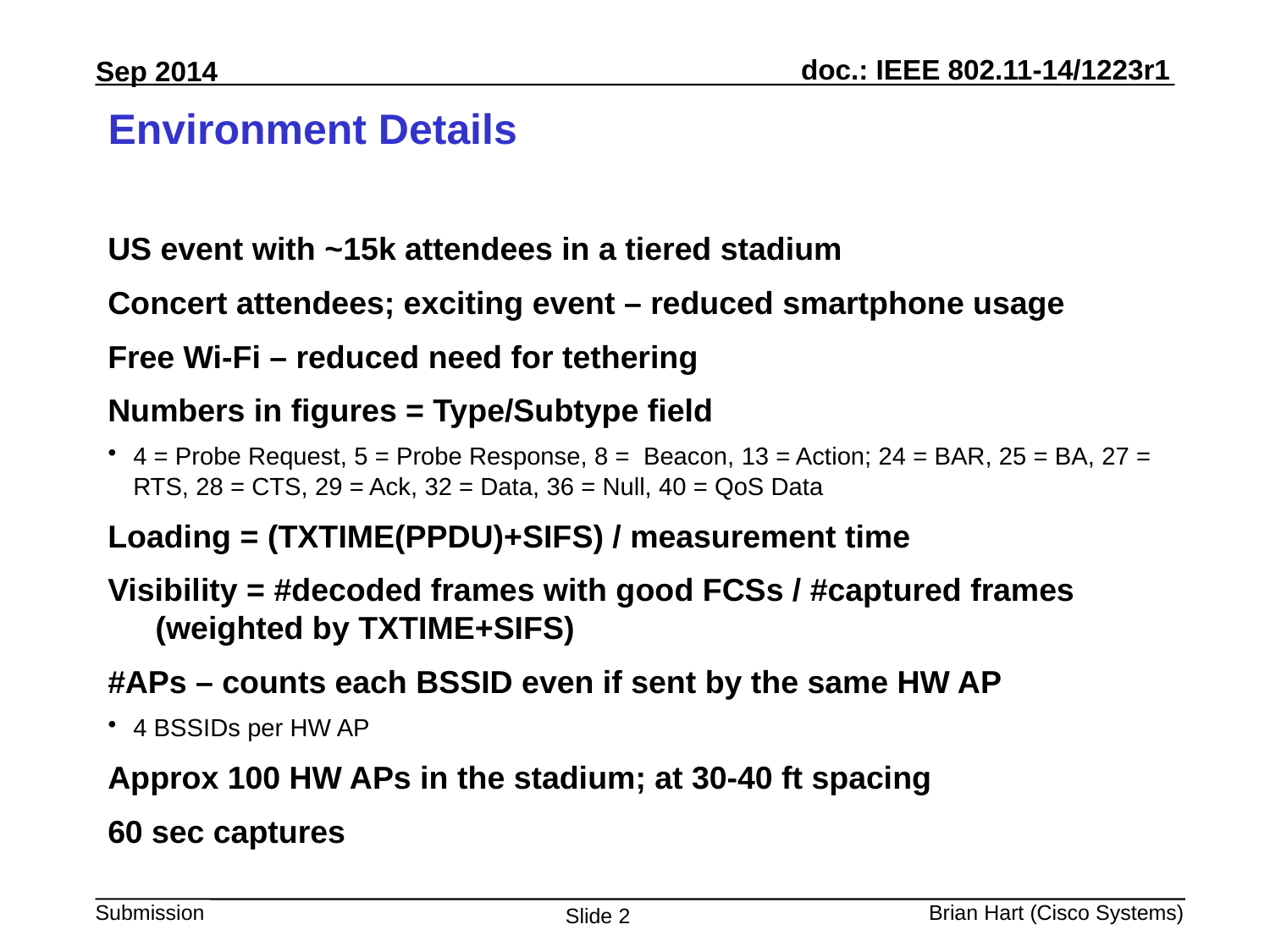

# Environment Details
US event with ~15k attendees in a tiered stadium
Concert attendees; exciting event – reduced smartphone usage
Free Wi-Fi – reduced need for tethering
Numbers in figures = Type/Subtype field
4 = Probe Request, 5 = Probe Response, 8 =  Beacon, 13 = Action; 24 = BAR, 25 = BA, 27 = RTS, 28 = CTS, 29 = Ack, 32 = Data, 36 = Null, 40 = QoS Data
Loading = (TXTIME(PPDU)+SIFS) / measurement time
Visibility = #decoded frames with good FCSs / #captured frames (weighted by TXTIME+SIFS)
#APs – counts each BSSID even if sent by the same HW AP
4 BSSIDs per HW AP
Approx 100 HW APs in the stadium; at 30-40 ft spacing
60 sec captures